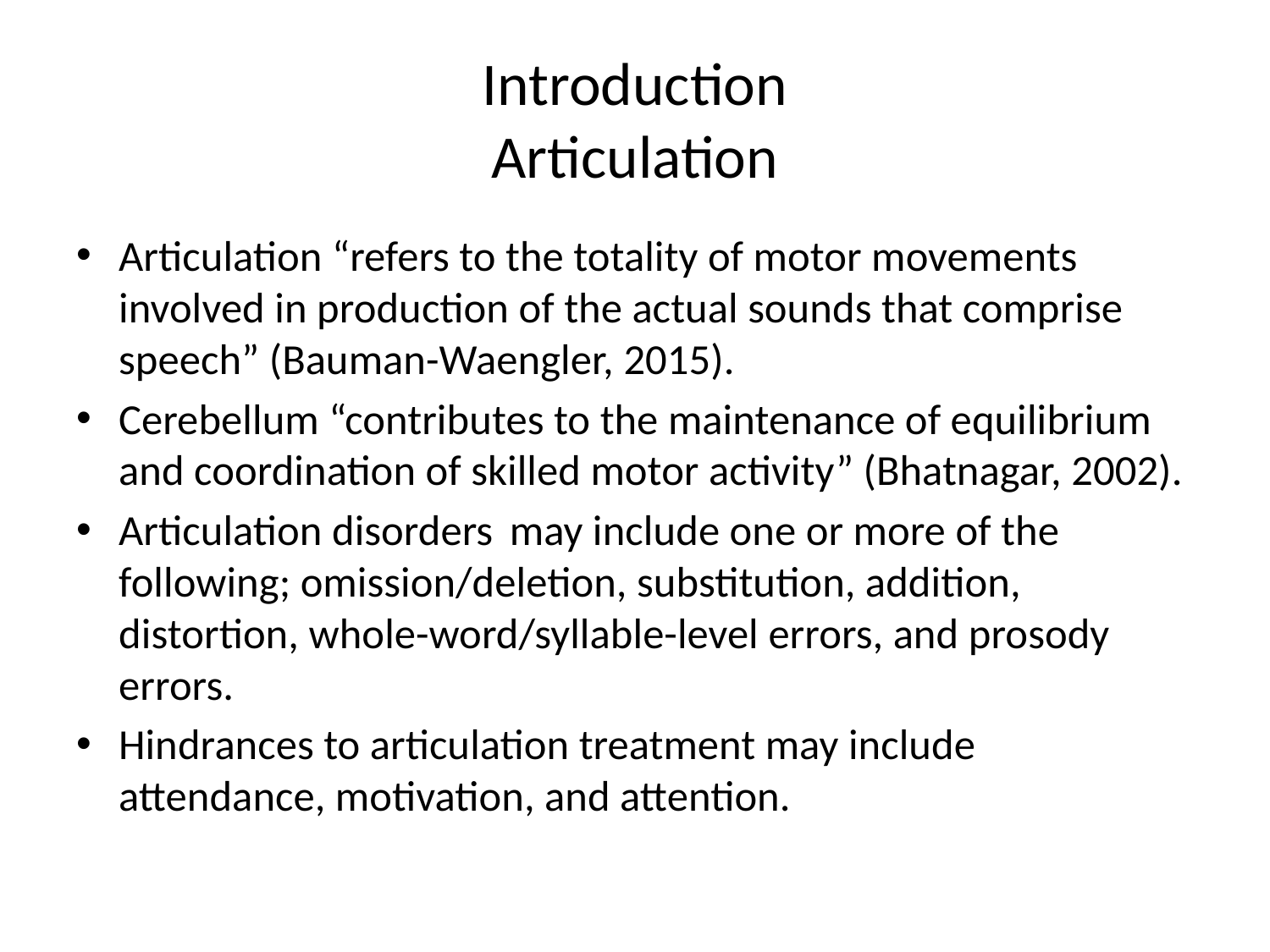

# Introduction Articulation
Articulation “refers to the totality of motor movements involved in production of the actual sounds that comprise speech” (Bauman-Waengler, 2015).
Cerebellum “contributes to the maintenance of equilibrium and coordination of skilled motor activity” (Bhatnagar, 2002).
Articulation disorders  may include one or more of the following; omission/deletion, substitution, addition, distortion, whole-word/syllable-level errors, and prosody errors.
Hindrances to articulation treatment may include attendance, motivation, and attention.